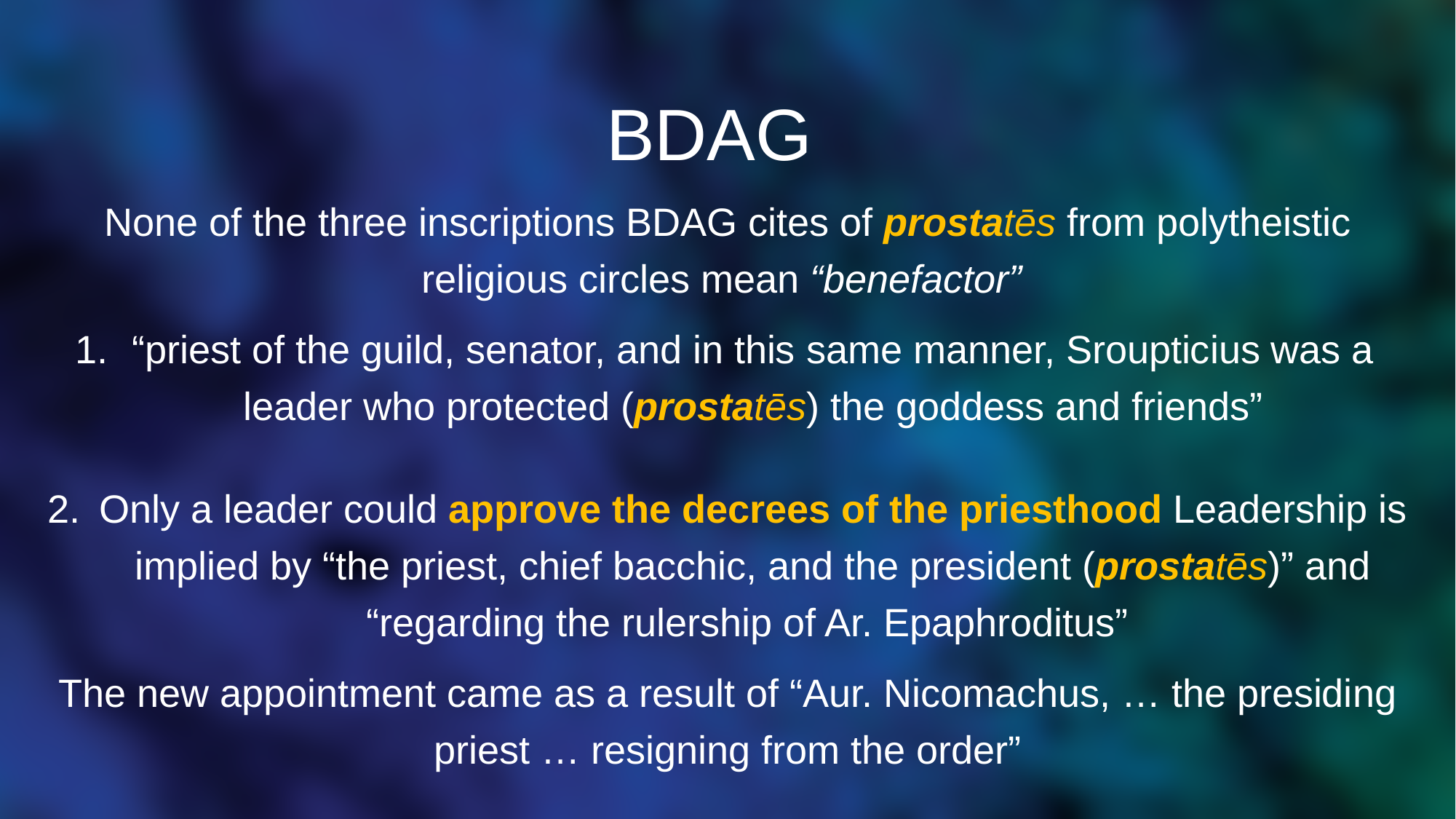

# BDAG
None of the three inscriptions BDAG cites of prostatēs from polytheistic religious circles mean “benefactor”
“priest of the guild, senator, and in this same manner, Sroupticius was a leader who protected (prostatēs) the goddess and friends”

Only a leader could approve the decrees of the priesthood Leadership is implied by “the priest, chief bacchic, and the president (prostatēs)” and “regarding the rulership of Ar. Epaphroditus”
The new appointment came as a result of “Aur. Nicomachus, … the presiding priest … resigning from the order”